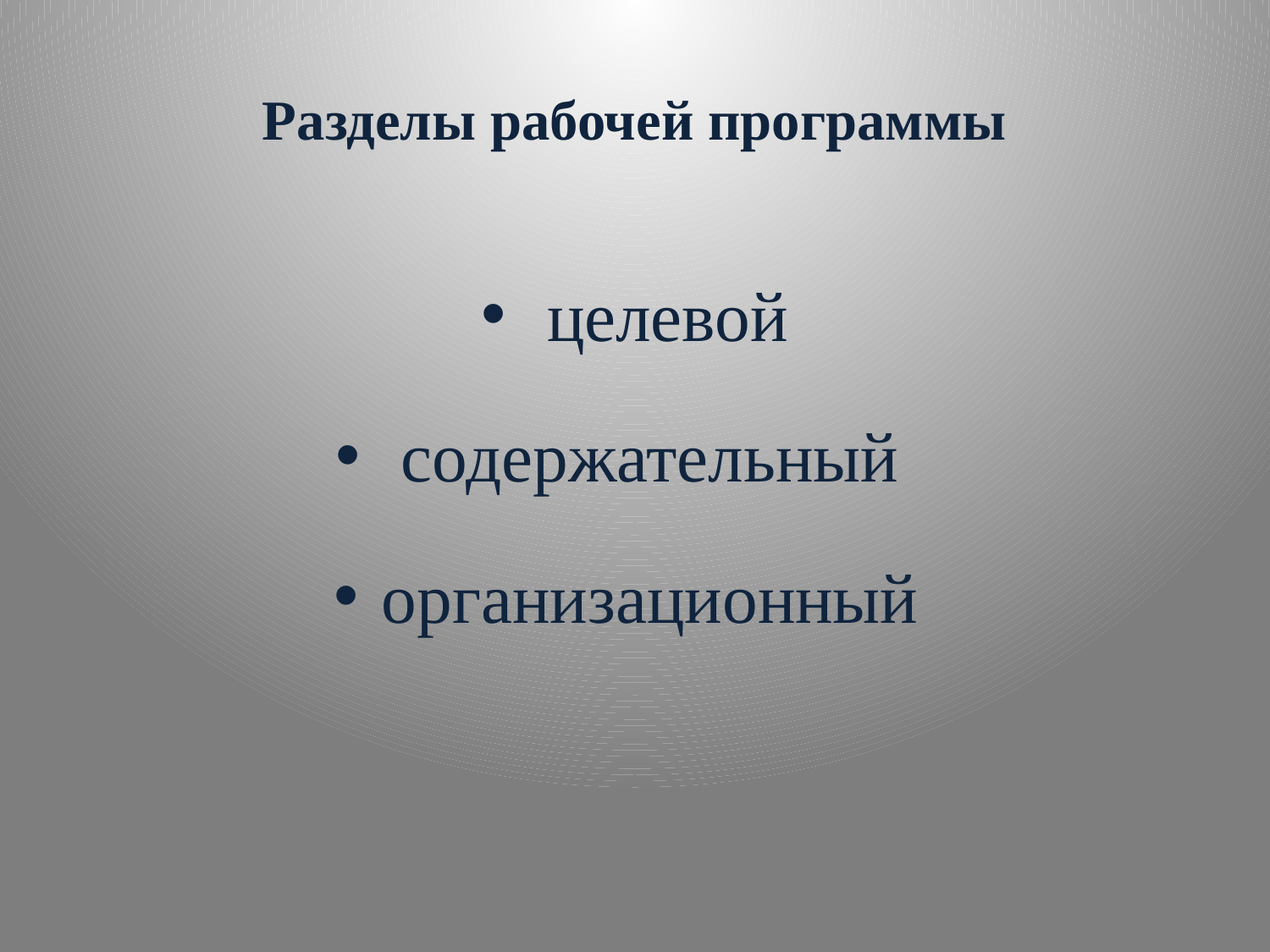

# Разделы рабочей программы
 целевой
 содержательный
организационный